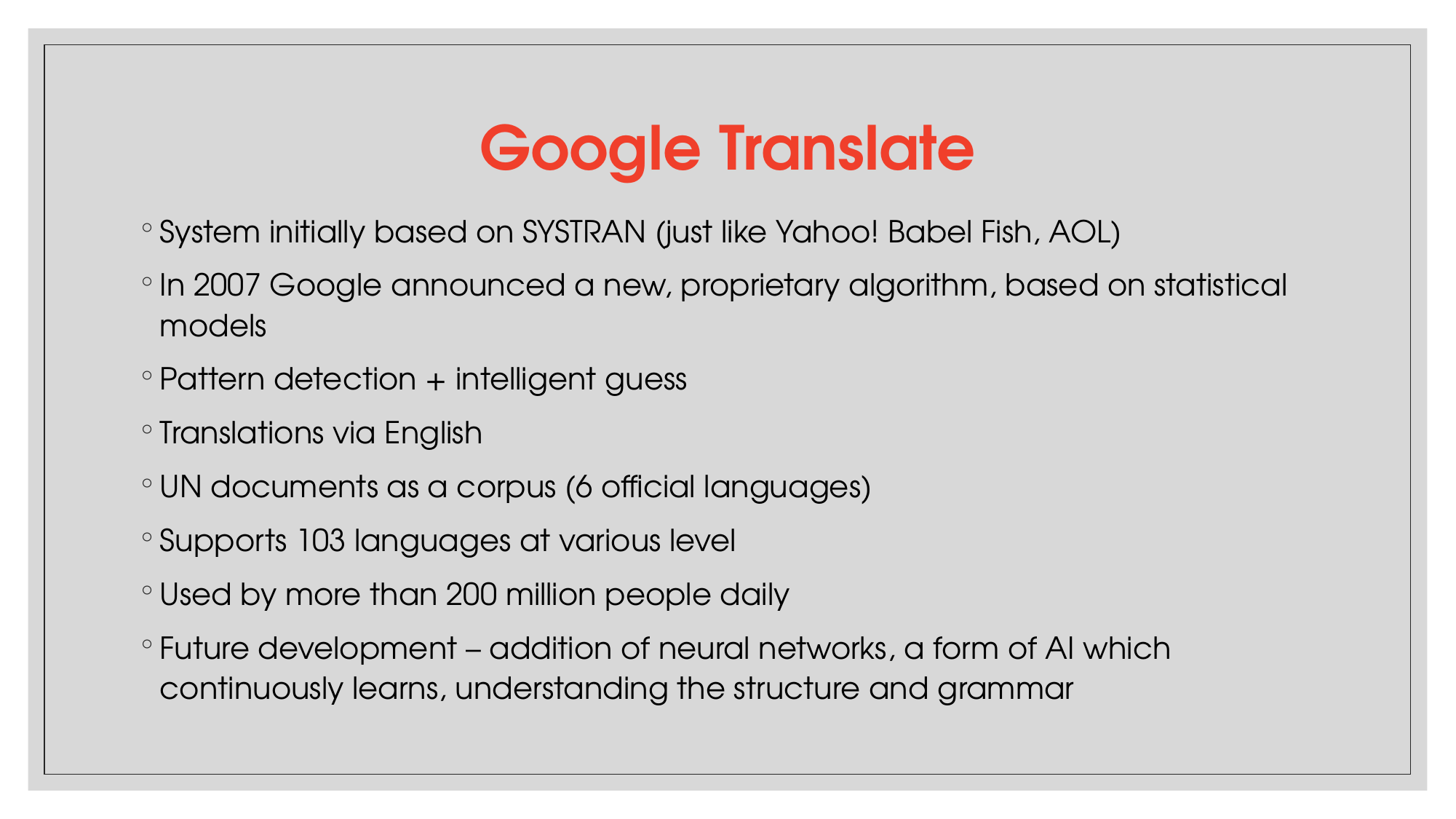

# Google Translate
System initially based on SYSTRAN (just like Yahoo! Babel Fish, AOL)
In 2007 Google announced a new, proprietary algorithm, based on statistical models
Pattern detection + intelligent guess
Translations via English
UN documents as a corpus (6 official languages)
Supports 103 languages at various level
Used by more than 200 million people daily
Future development – addition of neural networks, a form of AI which continuously learns, understanding the structure and grammar